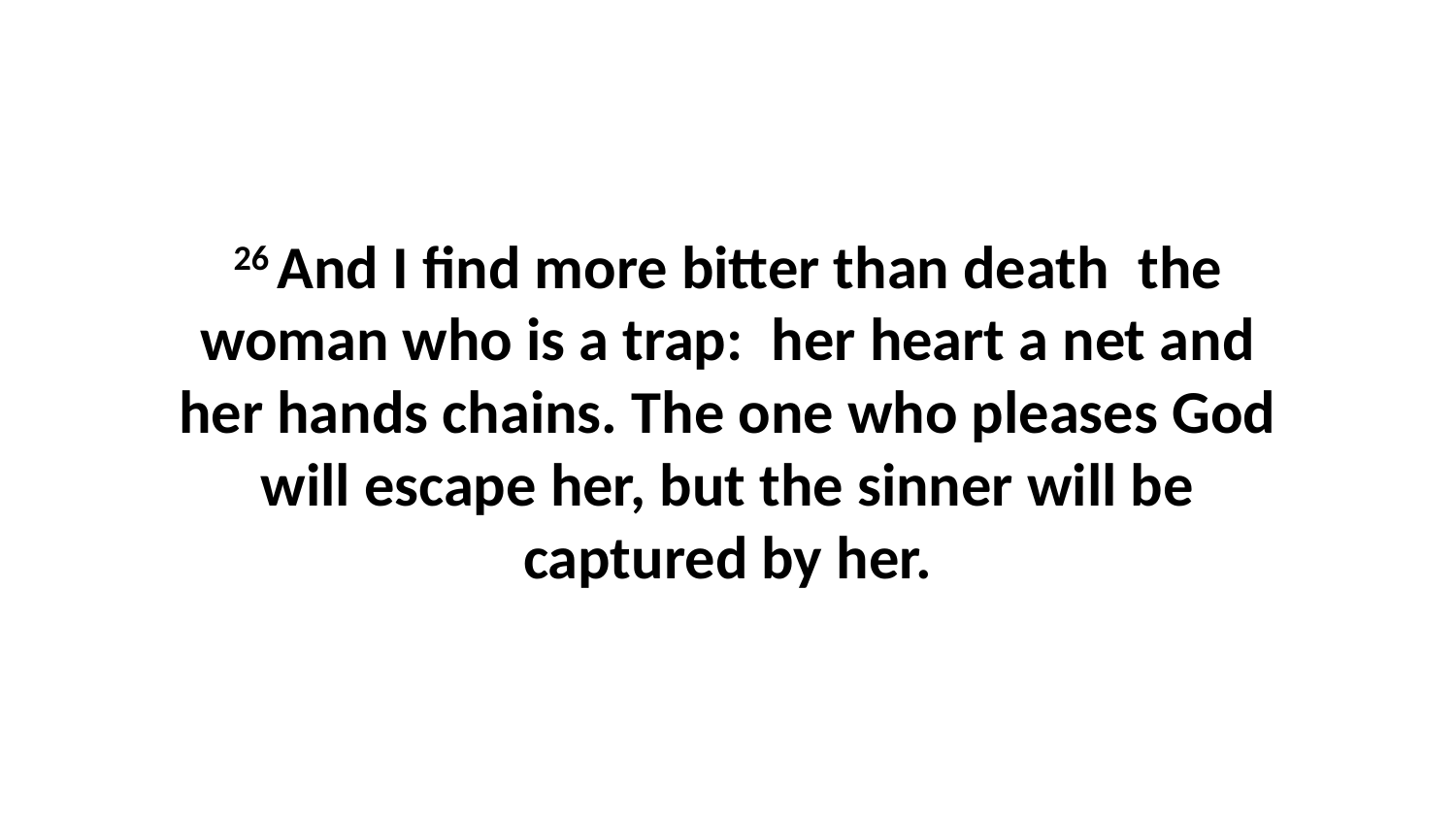

26 And I find more bitter than death  the woman who is a trap:  her heart a net and her hands chains. The one who pleases God will escape her, but the sinner will be captured by her.